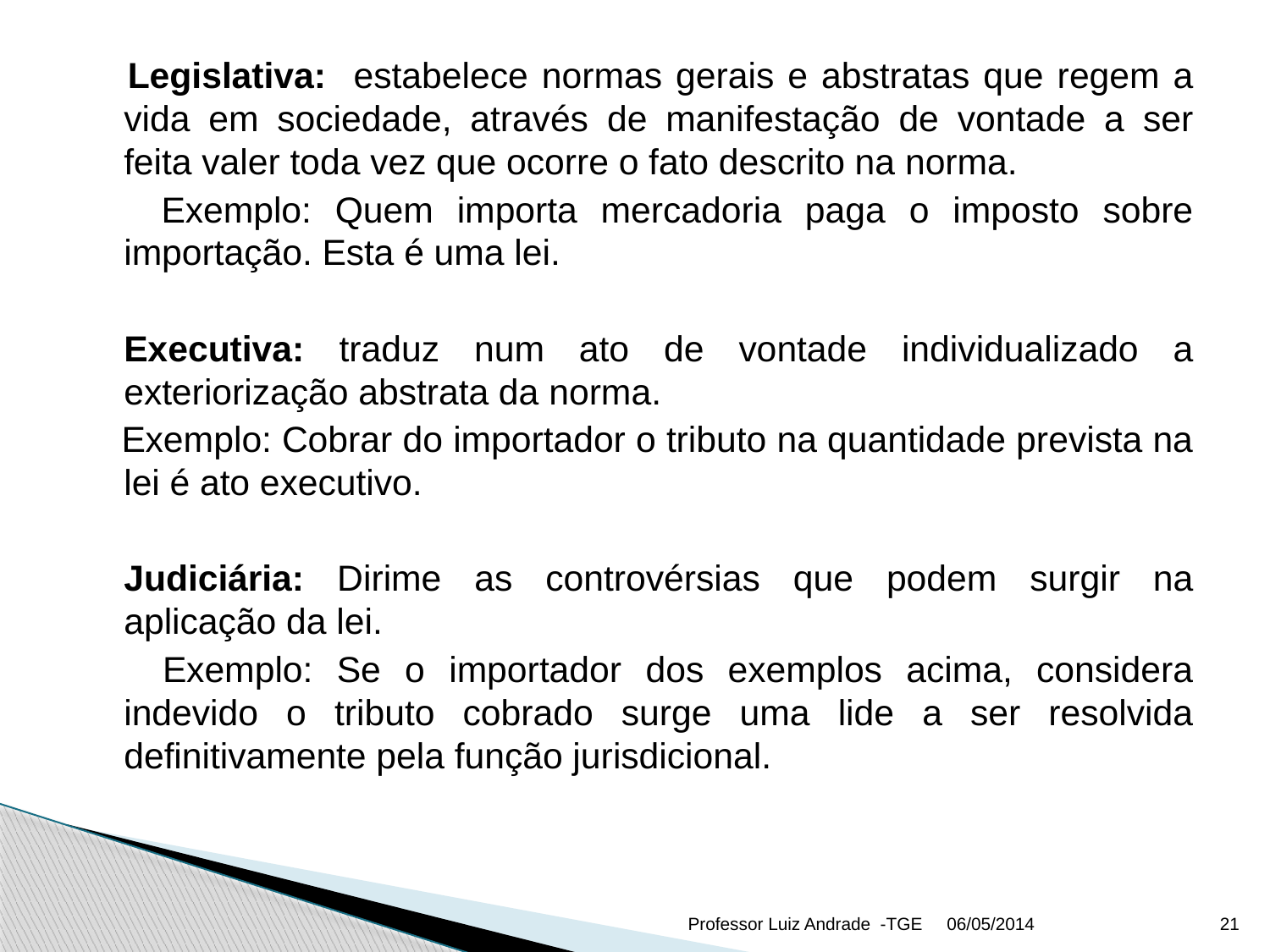

Legislativa:  estabelece normas gerais e abstratas que regem a vida em sociedade, através de manifestação de vontade a ser feita valer toda vez que ocorre o fato descrito na norma.
   Exemplo: Quem importa mercadoria paga o imposto sobre importação. Esta é uma lei.

	Executiva: traduz num ato de vontade individualizado a exteriorização abstrata da norma.
   Exemplo: Cobrar do importador o tributo na quantidade prevista na lei é ato executivo.

	Judiciária: Dirime as controvérsias que podem surgir na aplicação da lei.
   Exemplo: Se o importador dos exemplos acima, considera indevido o tributo cobrado surge uma lide a ser resolvida definitivamente pela função jurisdicional.

Professor Luiz Andrade  -TGE
06/05/2014
21